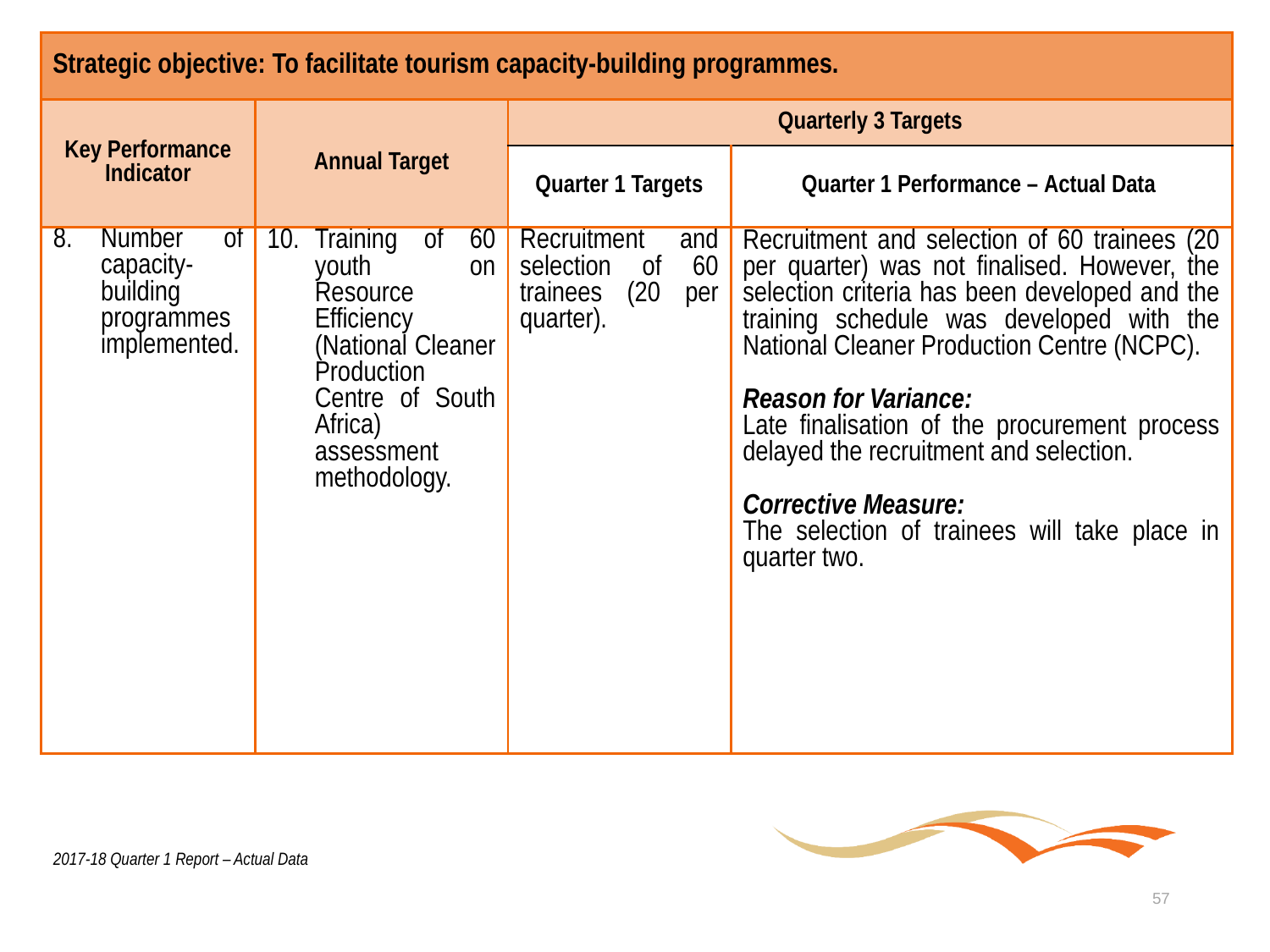

| Strategic objective: To facilitate tourism capacity-building programmes. |  |  |  |
| --- | --- | --- | --- |
| Key Performance Indicator | Annual Target | Quarterly 3 Targets |  |
|  |  | Quarter 1 Targets | Quarter 1 Performance – Actual Data |
| Number of capacity-building programmes implemented. | Training of 60 youth on Resource Efficiency (National Cleaner Production Centre of South Africa) assessment methodology. | Recruitment and selection of 60 trainees (20 per quarter). | Recruitment and selection of 60 trainees (20 per quarter) was not finalised. However, the selection criteria has been developed and the training schedule was developed with the National Cleaner Production Centre (NCPC). Reason for Variance: Late finalisation of the procurement process delayed the recruitment and selection. Corrective Measure: The selection of trainees will take place in quarter two. |
2017-18 Quarter 1 Report – Actual Data
57